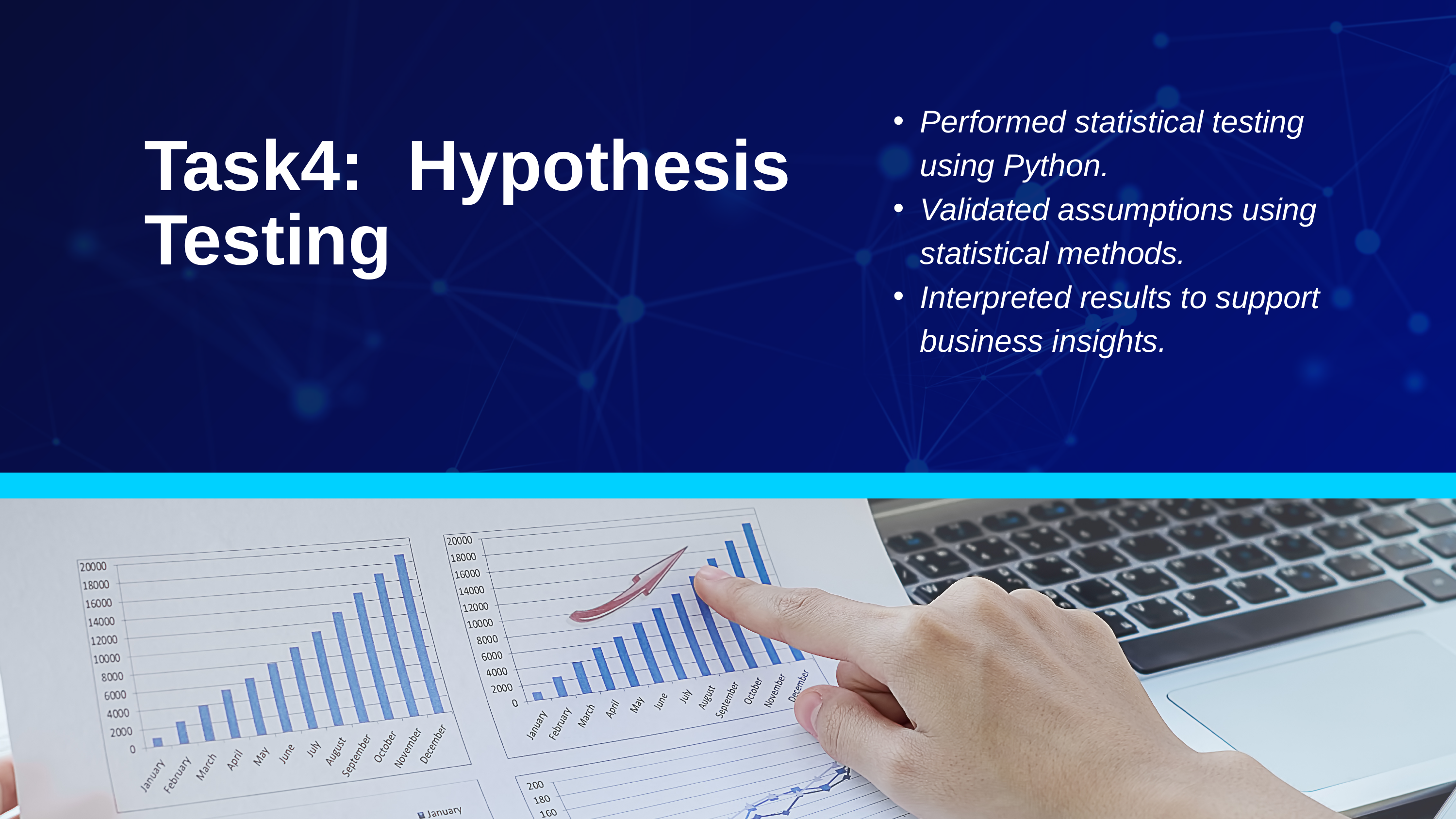

Performed statistical testing using Python.
Validated assumptions using statistical methods.
Interpreted results to support business insights.

Task4: Hypothesis Testing